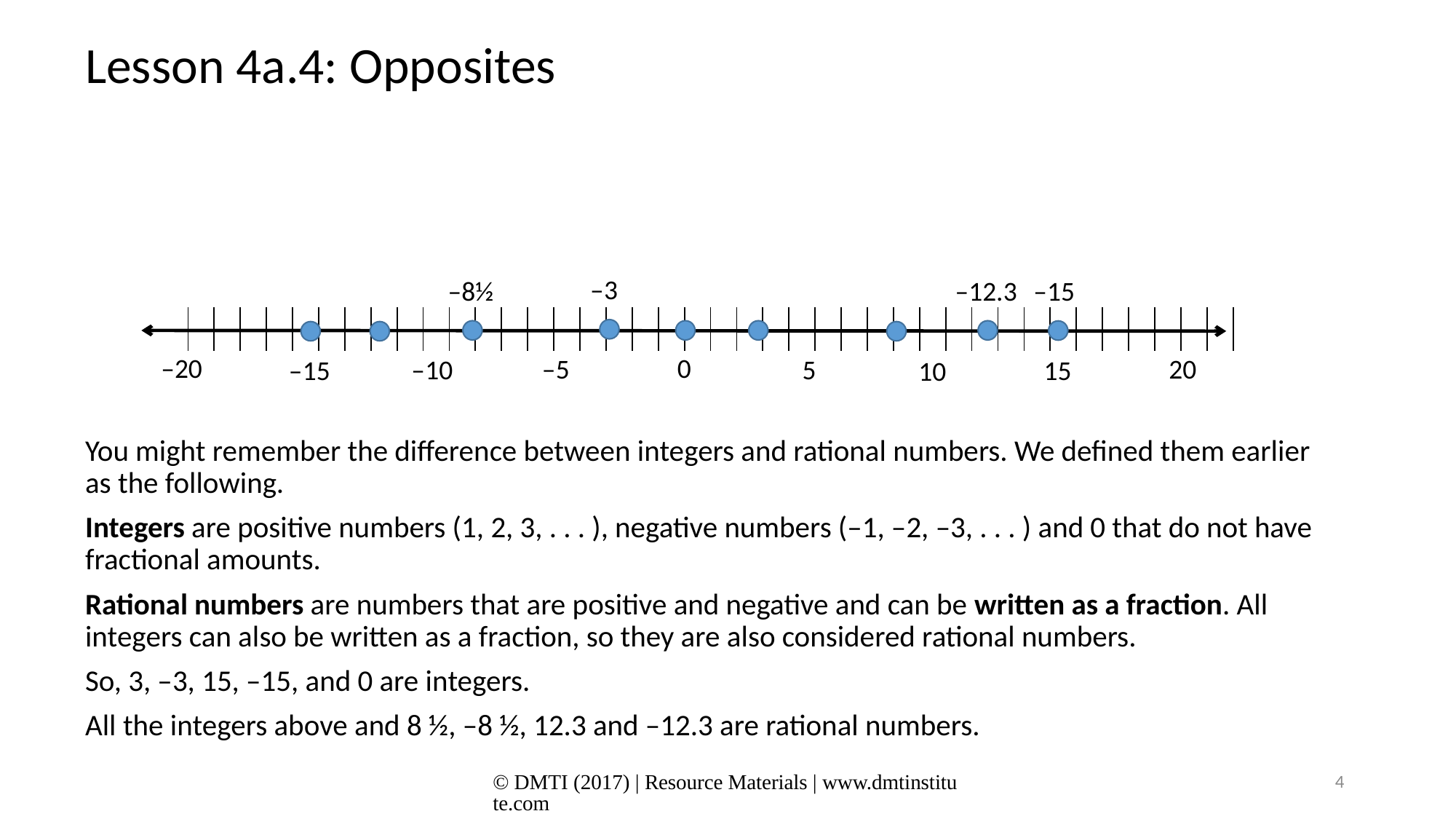

# Lesson 4a.4: Opposites

You might remember the difference between integers and rational numbers. We defined them earlier as the following.
Integers are positive numbers (1, 2, 3, . . . ), negative numbers (–1, –2, –3, . . . ) and 0 that do not have fractional amounts.
Rational numbers are numbers that are positive and negative and can be written as a fraction. All integers can also be written as a fraction, so they are also considered rational numbers.
So, 3, –3, 15, –15, and 0 are integers.
All the integers above and 8 ½, –8 ½, 12.3 and –12.3 are rational numbers.
–3

–12.3

–8½

–15

|  |  |  |  |  |  |  |  |  |  |  |  |  |  |  |  |  |  |  |  |  |  |  |  |  |  |  |  |  |  |  |  |  |  |  |  |  |  |  |  |  |  |
| --- | --- | --- | --- | --- | --- | --- | --- | --- | --- | --- | --- | --- | --- | --- | --- | --- | --- | --- | --- | --- | --- | --- | --- | --- | --- | --- | --- | --- | --- | --- | --- | --- | --- | --- | --- | --- | --- | --- | --- | --- | --- |

–20
0
20
–5
5
–10
–15
15
10
© DMTI (2017) | Resource Materials | www.dmtinstitute.com
4